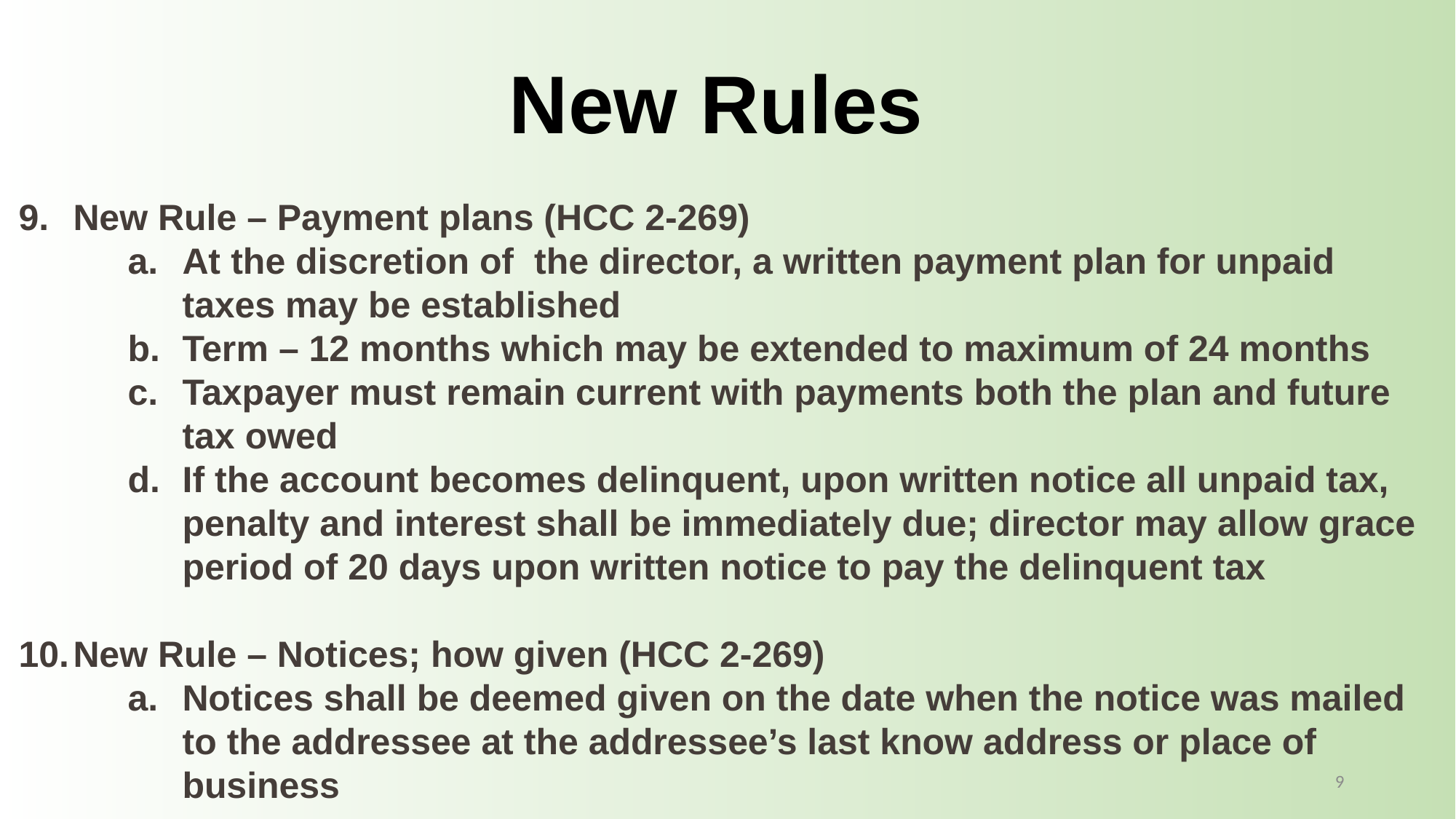

New Rules

New Rule – Payment plans (HCC 2-269)
At the discretion of  the director, a written payment plan for unpaid taxes may be established
Term – 12 months which may be extended to maximum of 24 months
Taxpayer must remain current with payments both the plan and future tax owed
If the account becomes delinquent, upon written notice all unpaid tax, penalty and interest shall be immediately due; director may allow grace period of 20 days upon written notice to pay the delinquent tax

New Rule – Notices; how given (HCC 2-269)
Notices shall be deemed given on the date when the notice was mailed to the addressee at the addressee’s last know address or place of business

9